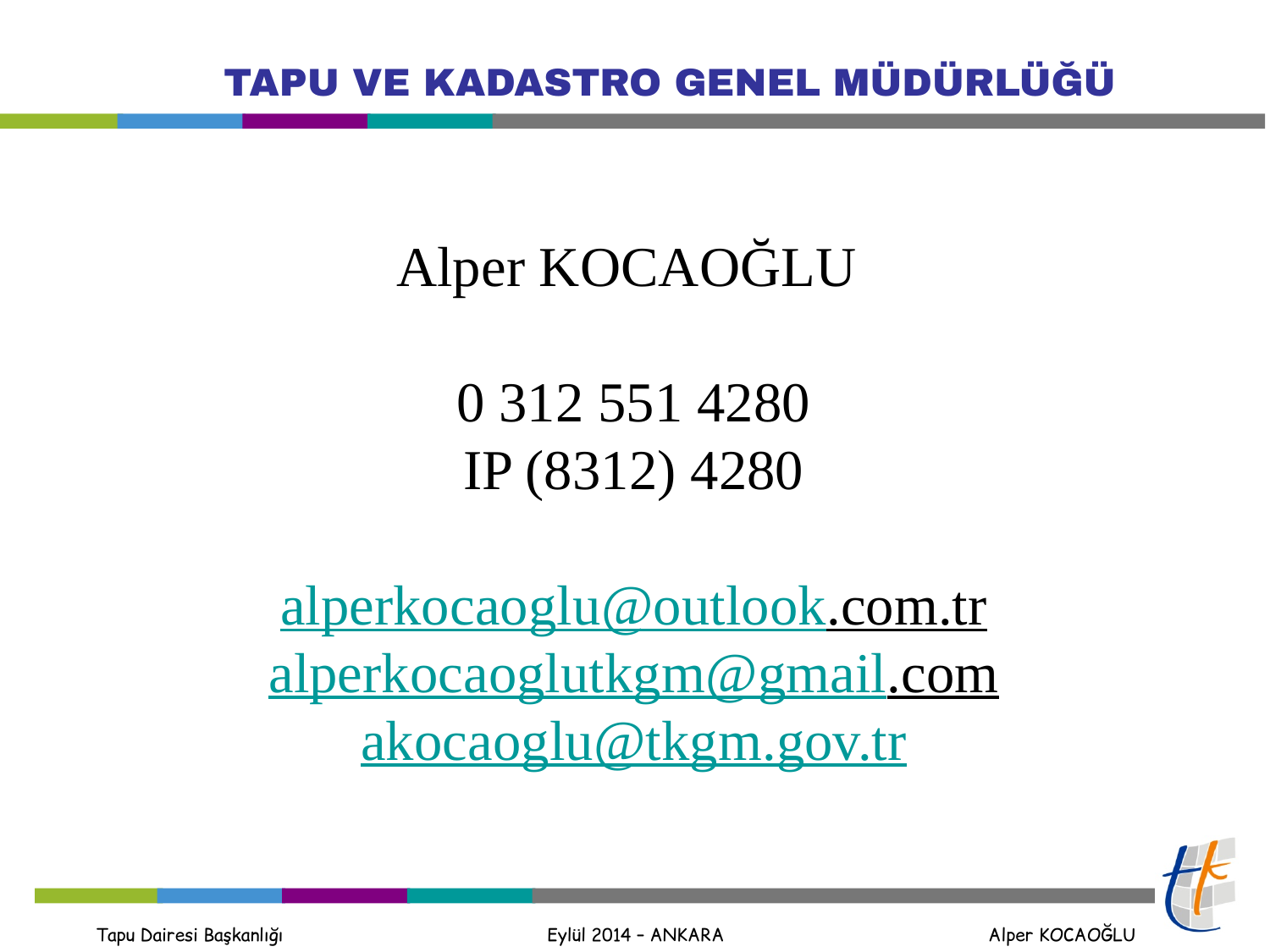

# Alper KOCAOĞLU 0 312 551 4280 IP (8312) 4280 alperkocaoglu@outlook.com.tr alperkocaoglutkgm@gmail.com akocaoglu@tkgm.gov.tr